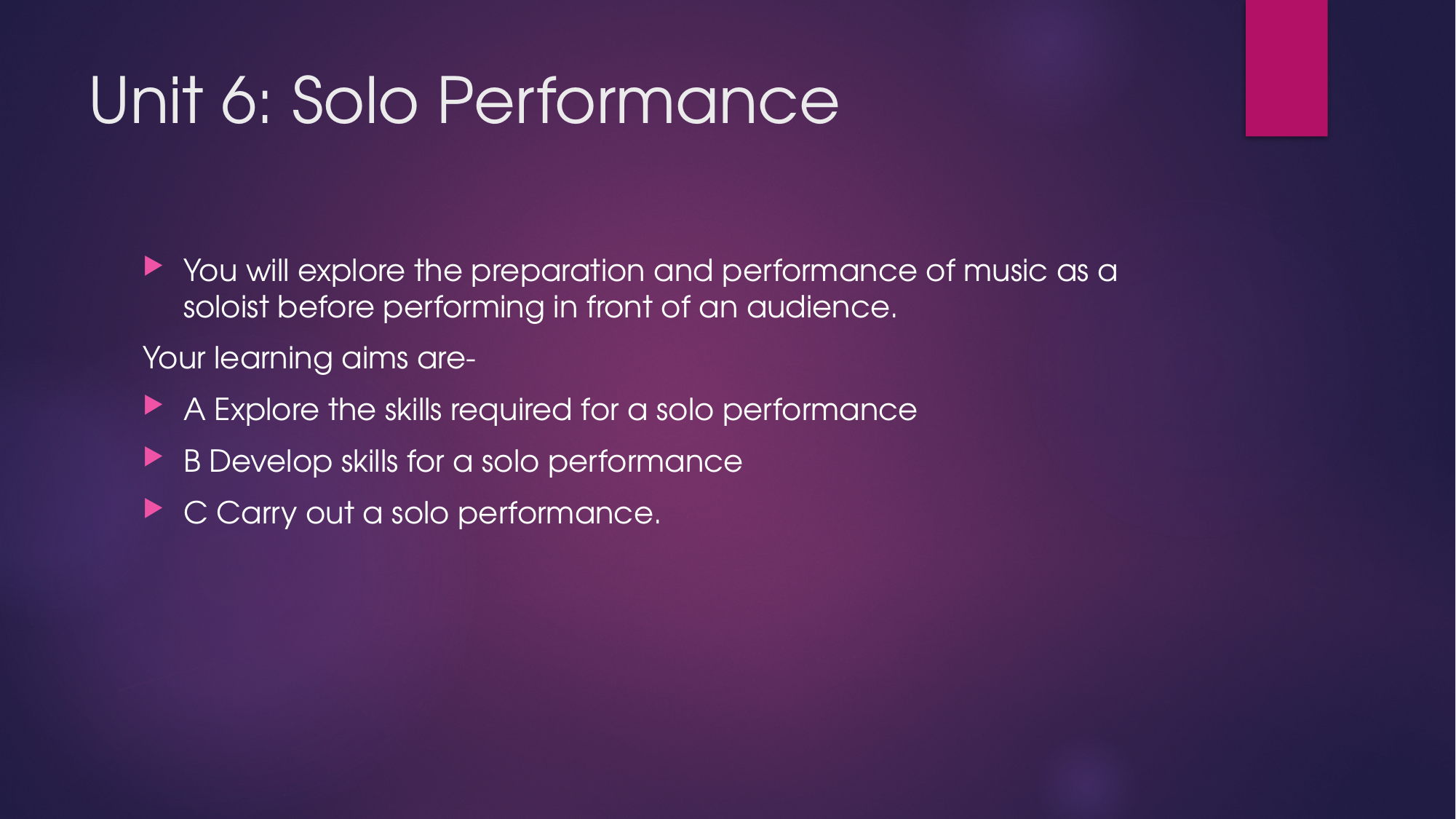

# Unit 6: Solo Performance
You will explore the preparation and performance of music as a soloist before performing in front of an audience.
Your learning aims are-
A Explore the skills required for a solo performance
B Develop skills for a solo performance
C Carry out a solo performance.